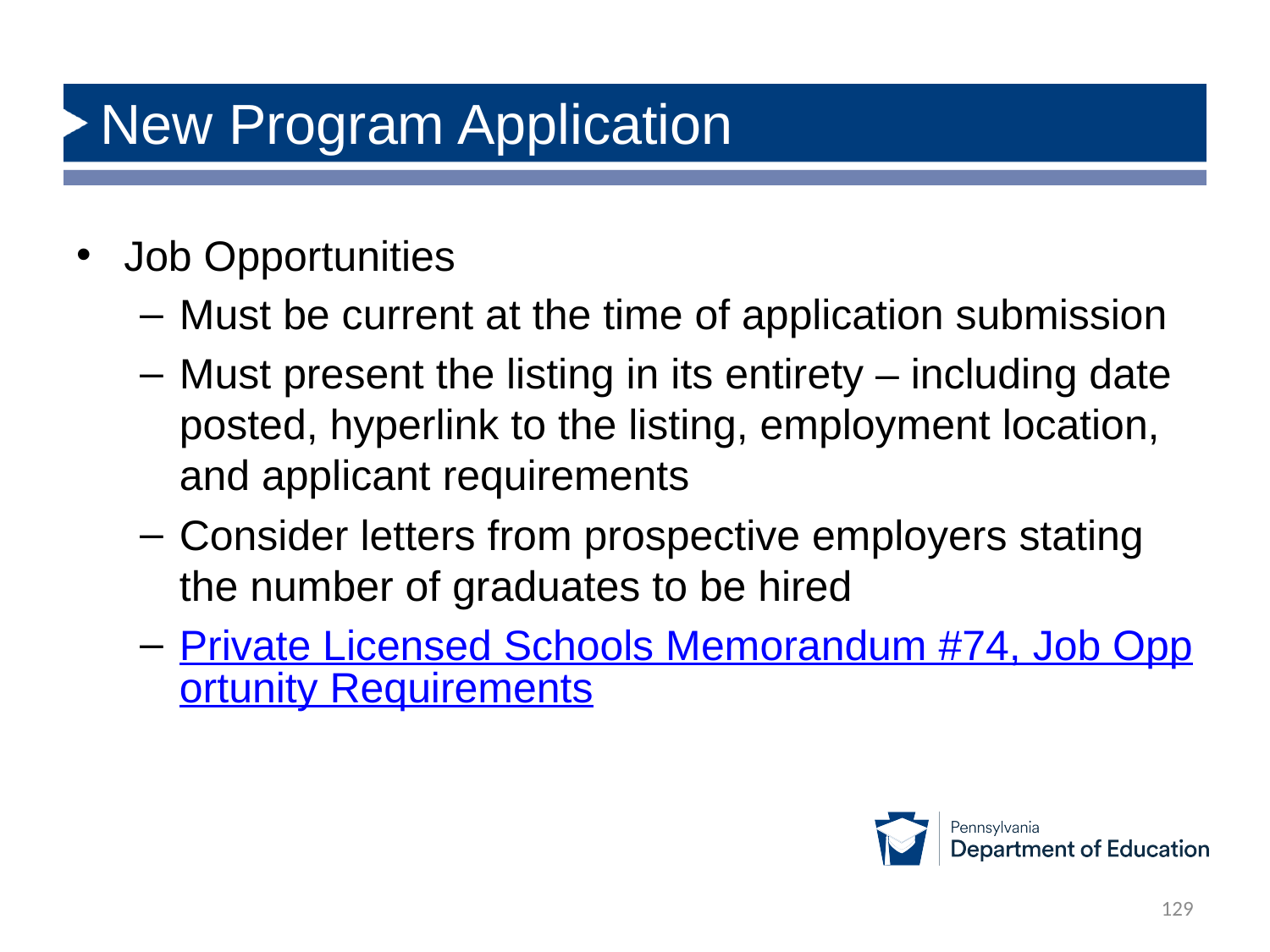

# New Program Application
Job Opportunities
Must be current at the time of application submission
Must present the listing in its entirety – including date posted, hyperlink to the listing, employment location, and applicant requirements
Consider letters from prospective employers stating the number of graduates to be hired
Private Licensed Schools Memorandum #74, Job Opportunity Requirements
129